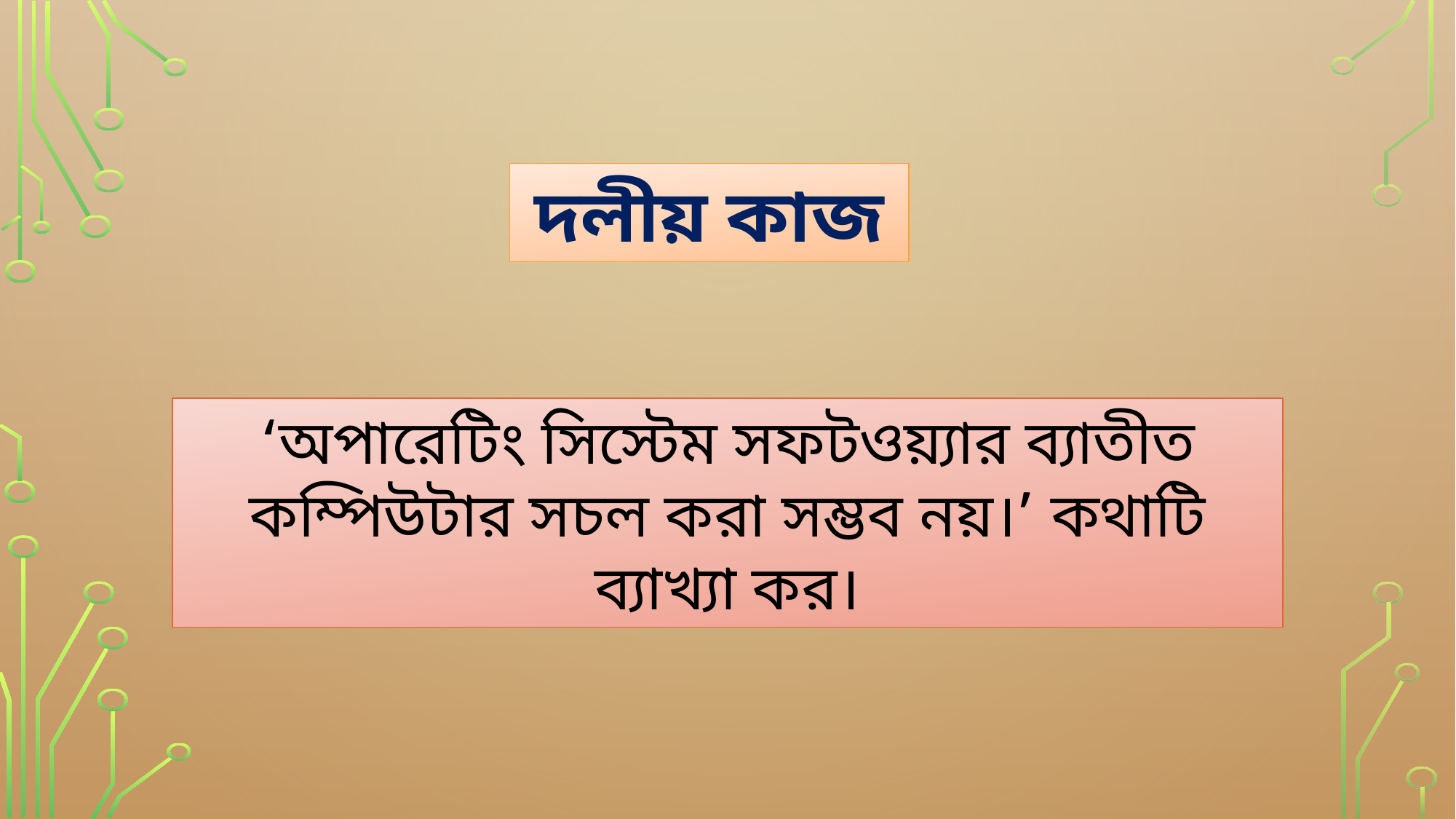

দলীয় কাজ
‘অপারেটিং সিস্টেম সফটওয়্যার ব্যাতীত কম্পিউটার সচল করা সম্ভব নয়।’ কথাটি ব্যাখ্যা কর।